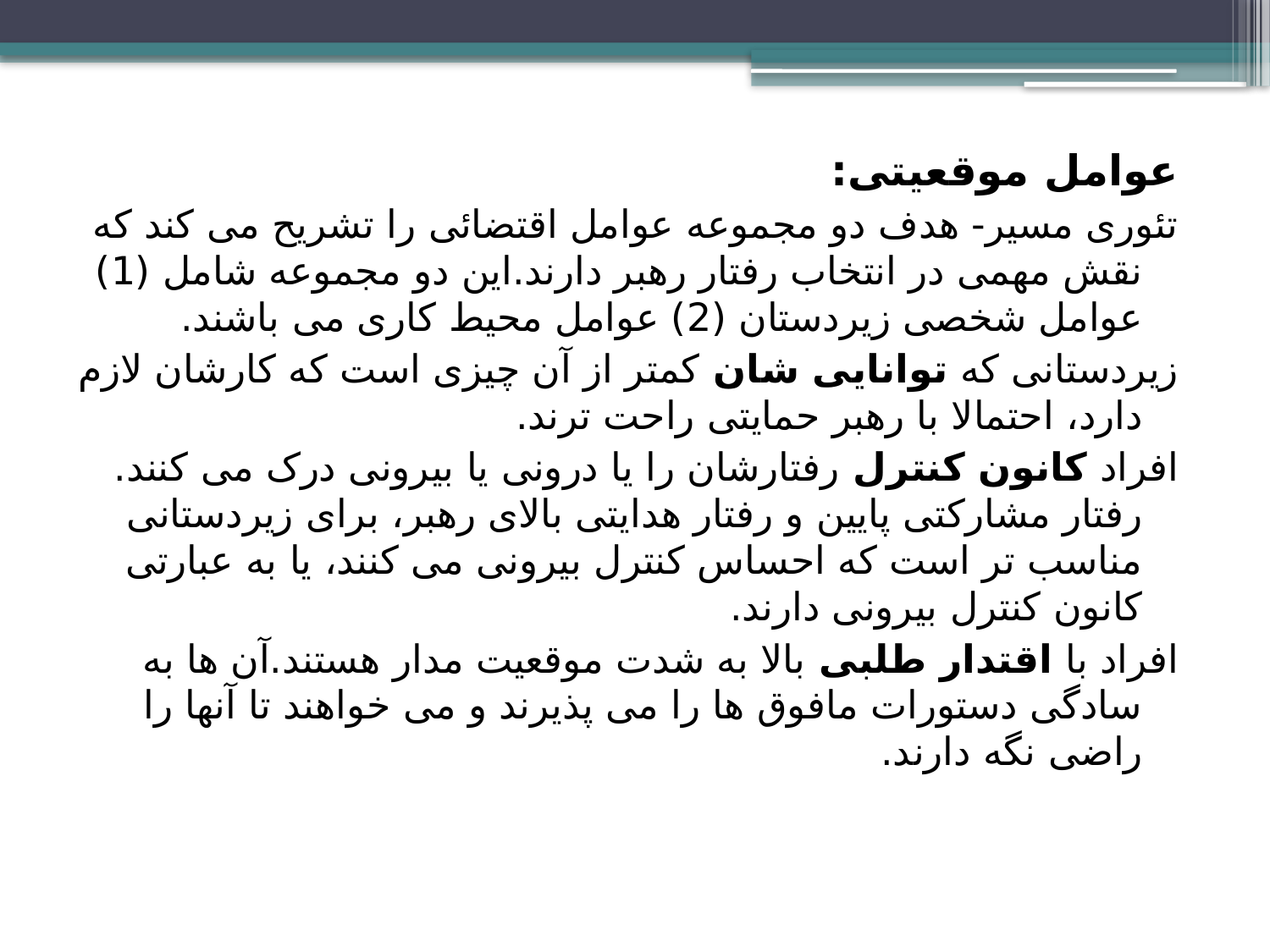

عوامل موقعیتی:
تئوری مسیر- هدف دو مجموعه عوامل اقتضائی را تشریح می کند که نقش مهمی در انتخاب رفتار رهبر دارند.این دو مجموعه شامل (1) عوامل شخصی زیردستان (2) عوامل محیط کاری می باشند.
زیردستانی که توانایی شان کمتر از آن چیزی است که کارشان لازم دارد، احتمالا با رهبر حمایتی راحت ترند.
افراد کانون کنترل رفتارشان را یا درونی یا بیرونی درک می کنند. رفتار مشارکتی پایین و رفتار هدایتی بالای رهبر، برای زیردستانی مناسب تر است که احساس کنترل بیرونی می کنند، یا به عبارتی کانون کنترل بیرونی دارند.
افراد با اقتدار طلبی بالا به شدت موقعیت مدار هستند.آن ها به سادگی دستورات مافوق ها را می پذیرند و می خواهند تا آنها را راضی نگه دارند.